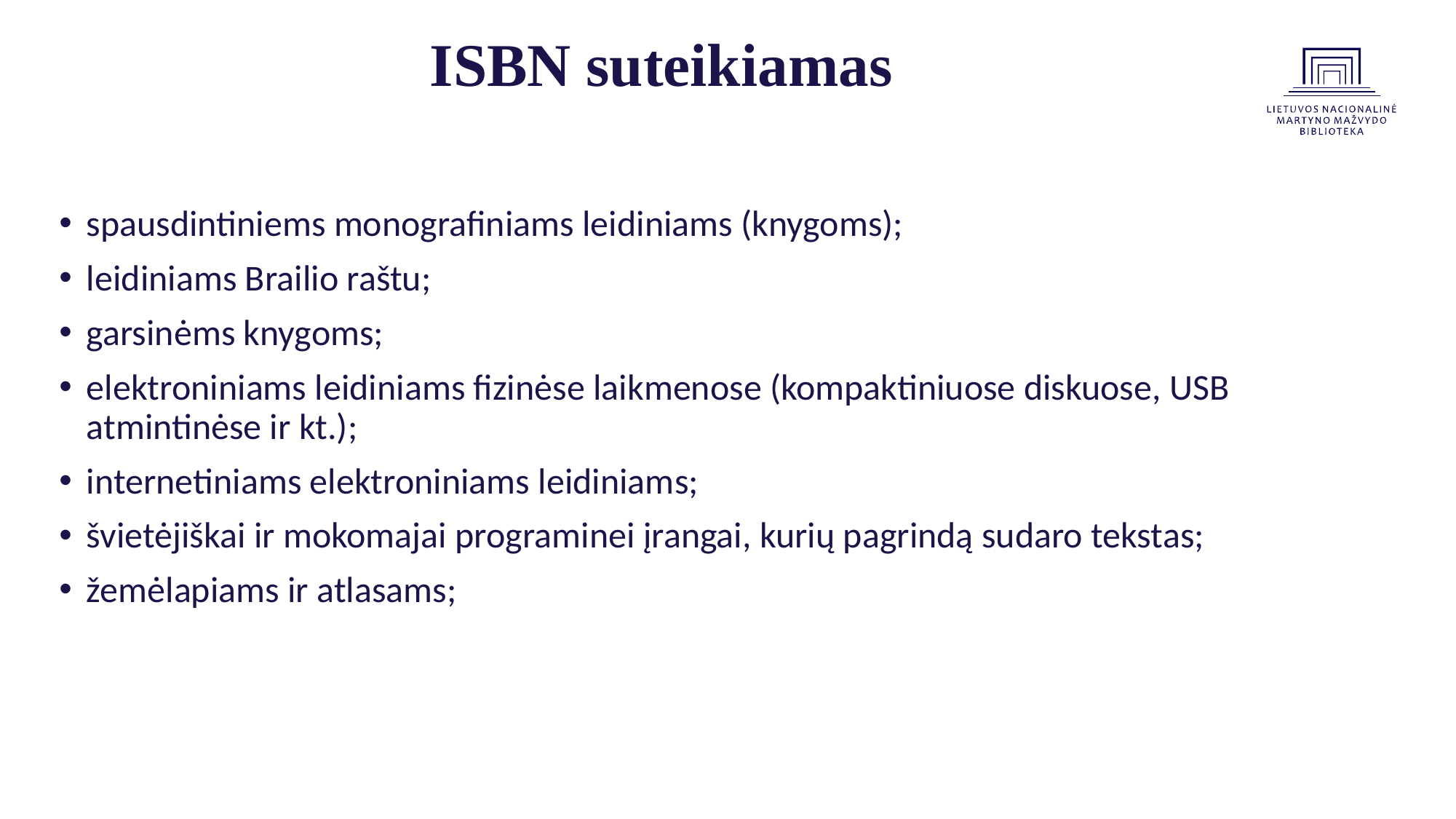

# ISBN suteikiamas
spausdintiniems monografiniams leidiniams (knygoms);
leidiniams Brailio raštu;
garsinėms knygoms;
elektroniniams leidiniams fizinėse laikmenose (kompaktiniuose diskuose, USB atmintinėse ir kt.);
internetiniams elektroniniams leidiniams;
švietėjiškai ir mokomajai programinei įrangai, kurių pagrindą sudaro tekstas;
žemėlapiams ir atlasams;